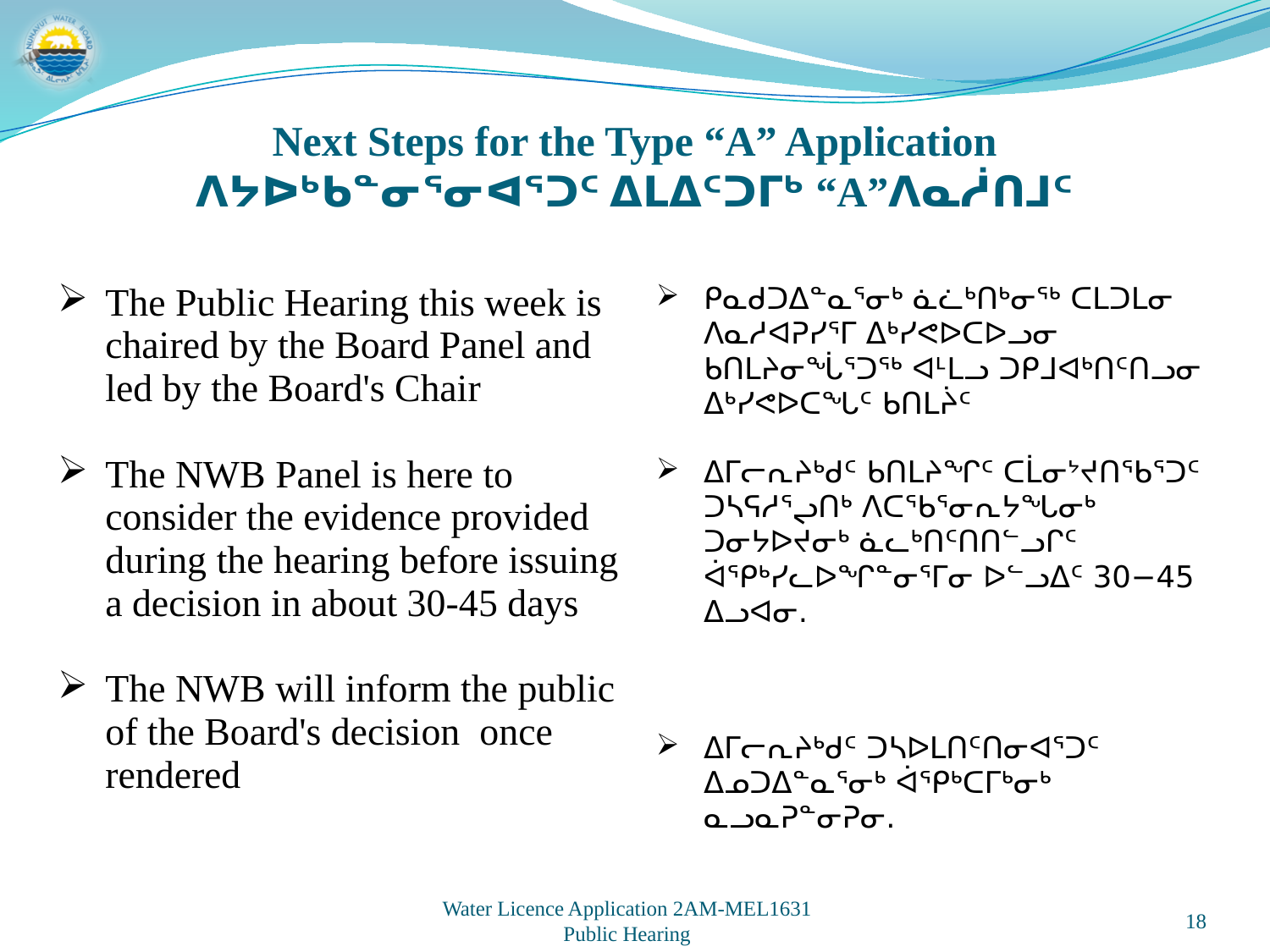

Next Steps for the Type “A” Application
ᐱᔭᐅᒃᑲᓐᓂᕐᓂᐊᕐᑐᑦ ᐃᒪᐃᑦᑐᒥᒃ “A”ᐱᓇᓲᑎᒧᑦ
| The Public Hearing this week is chaired by the Board Panel and led by the Board's Chair The NWB Panel is here to consider the evidence provided during the hearing before issuing a decision in about 30-45 days The NWB will inform the public of the Board's decision once rendered | ᑭᓇᑯᑐᐃᓐᓇᕐᓂᒃ ᓈᓛᒃᑎᒃᓂᖅ ᑕᒪᑐᒪᓂ ᐱᓇᓱᐊᕈᓯᕐᒥ ᐃᒃᓯᕙᐅᑕᐅᓗᓂ ᑲᑎᒪᔨᓂᖔᕐᑐᖅ ᐊᒻᒪᓗ ᑐᑭᒧᐊᒃᑎᑦᑎᓗᓂ ᐃᒃᓯᕙᐅᑕᖓᑦ ᑲᑎᒪᔩᑦ ᐃᒥᓕᕆᔨᒃᑯᑦ ᑲᑎᒪᔨᖏᑦ ᑕᒫᓂᔾᔪᑎᖃᕐᑐᑦ ᑐᓴᕋᓱᕐᖢᑎᒃ ᐱᑕᖃᕐᓂᕆᔭᖓᓂᒃ ᑐᓂᔭᐅᔪᓂᒃ ᓈᓚᒃᑎᑦᑎᑎᓪᓗᒋᑦ ᐋᕿᒃᓯᓚᐅᖏᓐᓂᕐᒥᓂ ᐅᓪᓗᐃᑦ 30−45 ᐃᓗᐊᓂ. ᐃᒥᓕᕆᔨᒃᑯᑦ ᑐᓴᐅᒪᑎᑦᑎᓂᐊᕐᑐᑦ ᐃᓄᑐᐃᓐᓇᕐᓂᒃ ᐋᕿᒃᑕᒥᒃᓂᒃ ᓇᓗᓇᕈᓐᓂᕈᓂ. |
| --- | --- |
18
Water Licence Application 2AM-MEL1631
Public Hearing